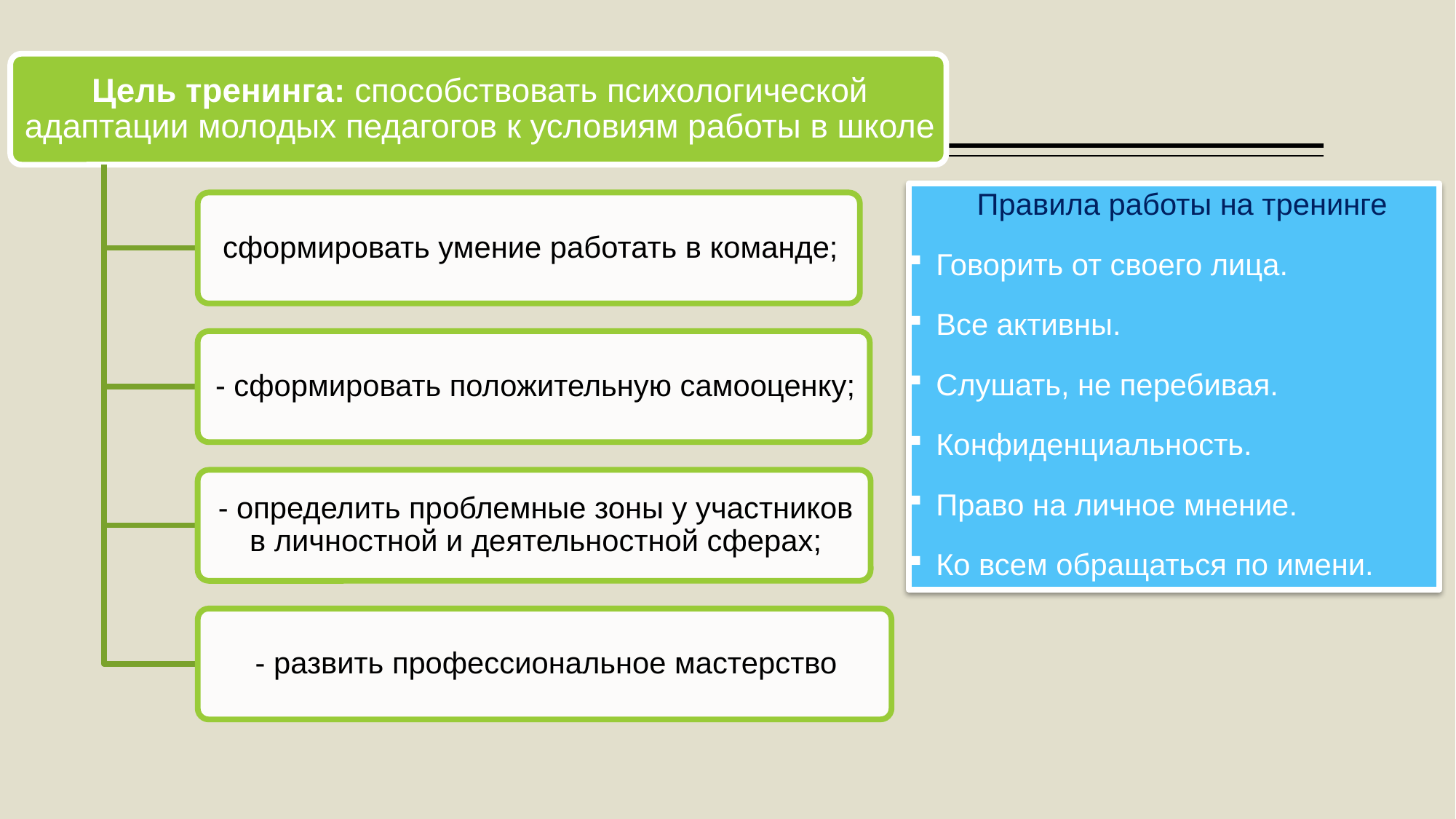

Цель тренинга: способствовать психологической адаптации молодых педагогов к условиям работы в школе
сформировать умение работать в команде;
- сформировать положительную самооценку;
- определить проблемные зоны у участников в личностной и деятельностной сферах;
- развить профессиональное мастерство
  Правила работы на тренинге
Говорить от своего лица.
Все активны.
Слушать, не перебивая.
Конфиденциальность.
Право на личное мнение.
Ко всем обращаться по имени.